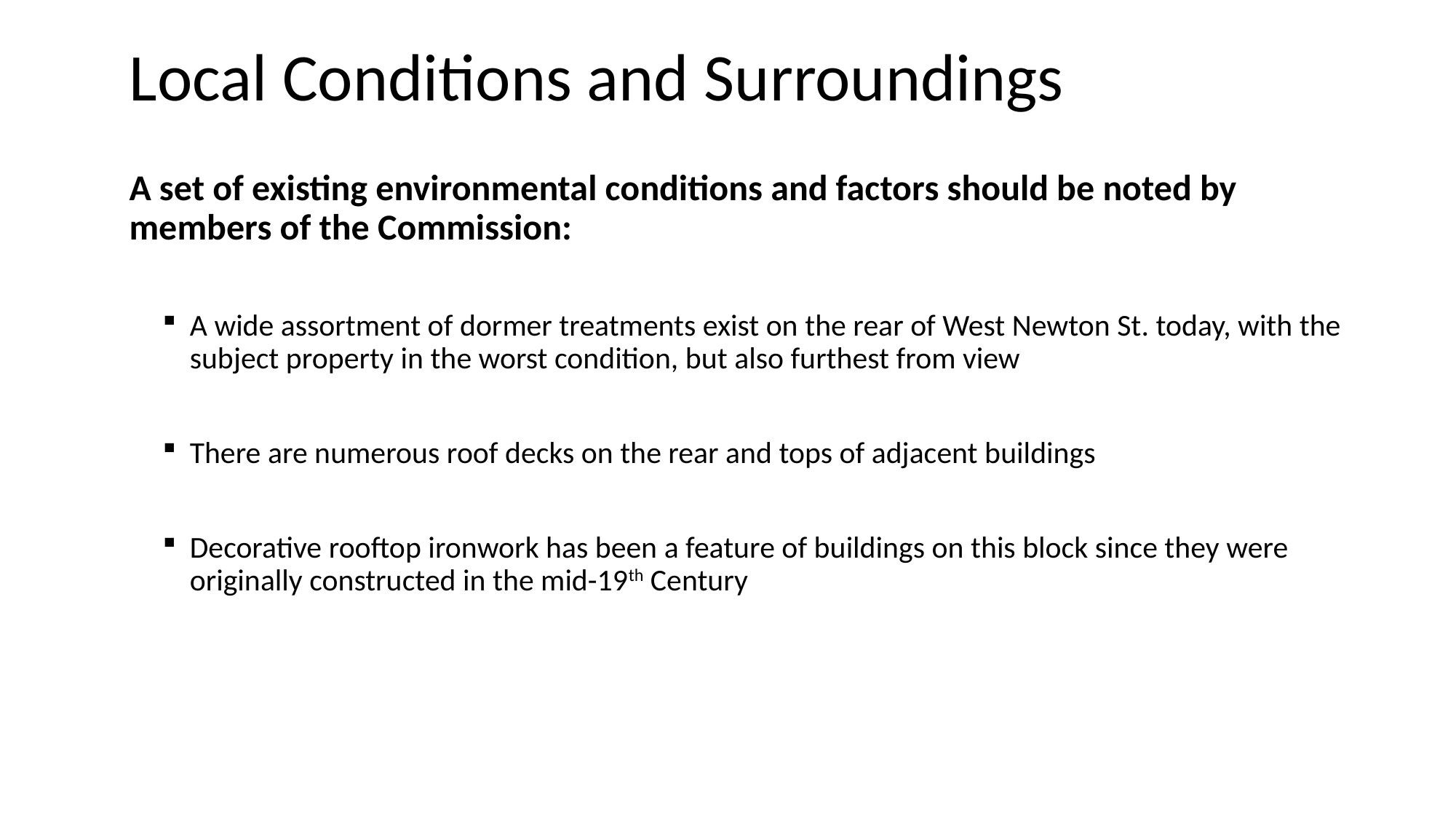

# Local Conditions and Surroundings
A set of existing environmental conditions and factors should be noted by members of the Commission:

A wide assortment of dormer treatments exist on the rear of West Newton St. today, with the subject property in the worst condition, but also furthest from view

There are numerous roof decks on the rear and tops of adjacent buildings

Decorative rooftop ironwork has been a feature of buildings on this block since they were originally constructed in the mid-19th Century